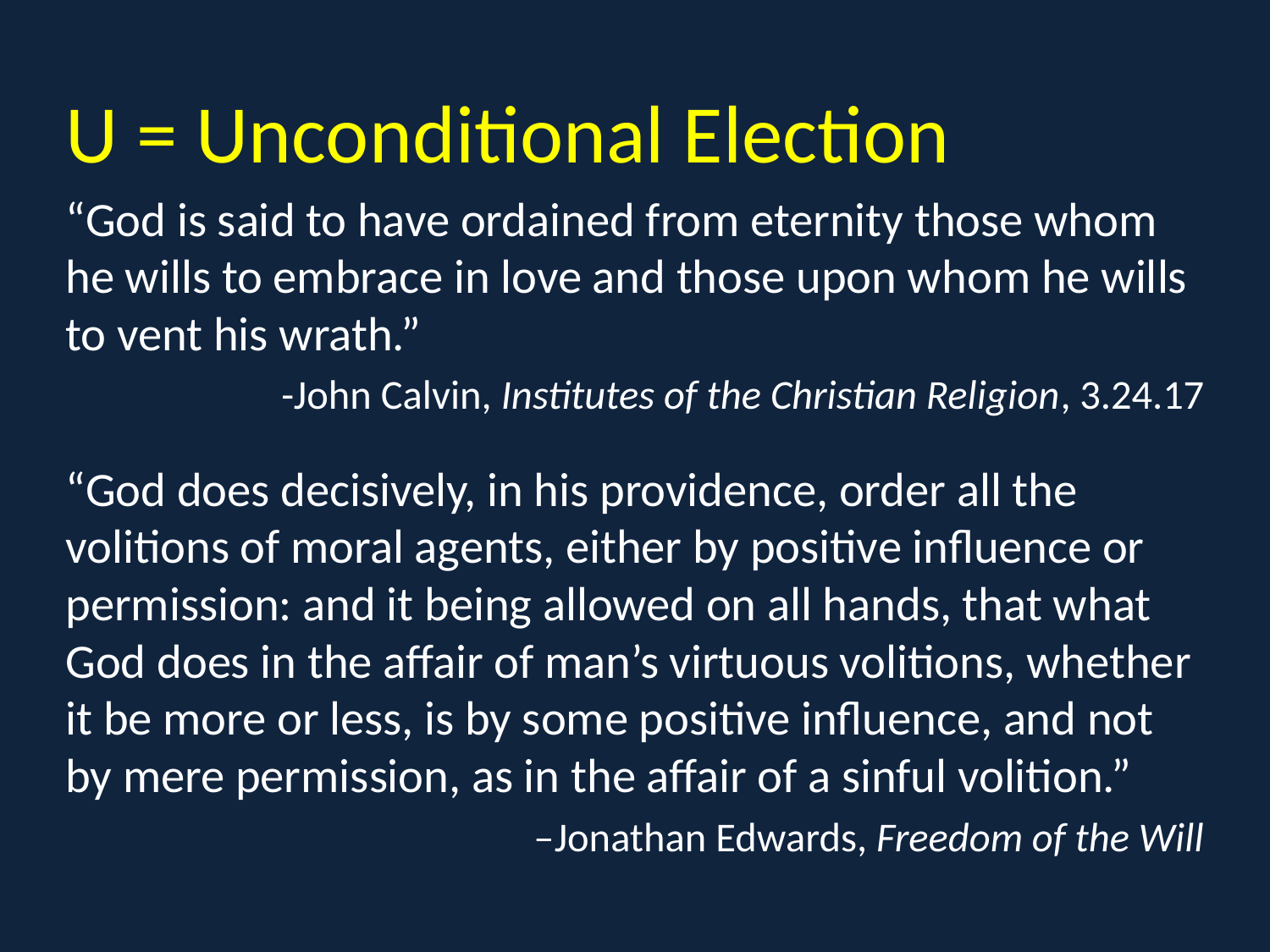

U = Unconditional Election
“God is said to have ordained from eternity those whom he wills to embrace in love and those upon whom he wills to vent his wrath.”
-John Calvin, Institutes of the Christian Religion, 3.24.17

“God does decisively, in his providence, order all the volitions of moral agents, either by positive influence or permission: and it being allowed on all hands, that what God does in the affair of man’s virtuous volitions, whether it be more or less, is by some positive influence, and not by mere permission, as in the affair of a sinful volition.”
–Jonathan Edwards, Freedom of the Will